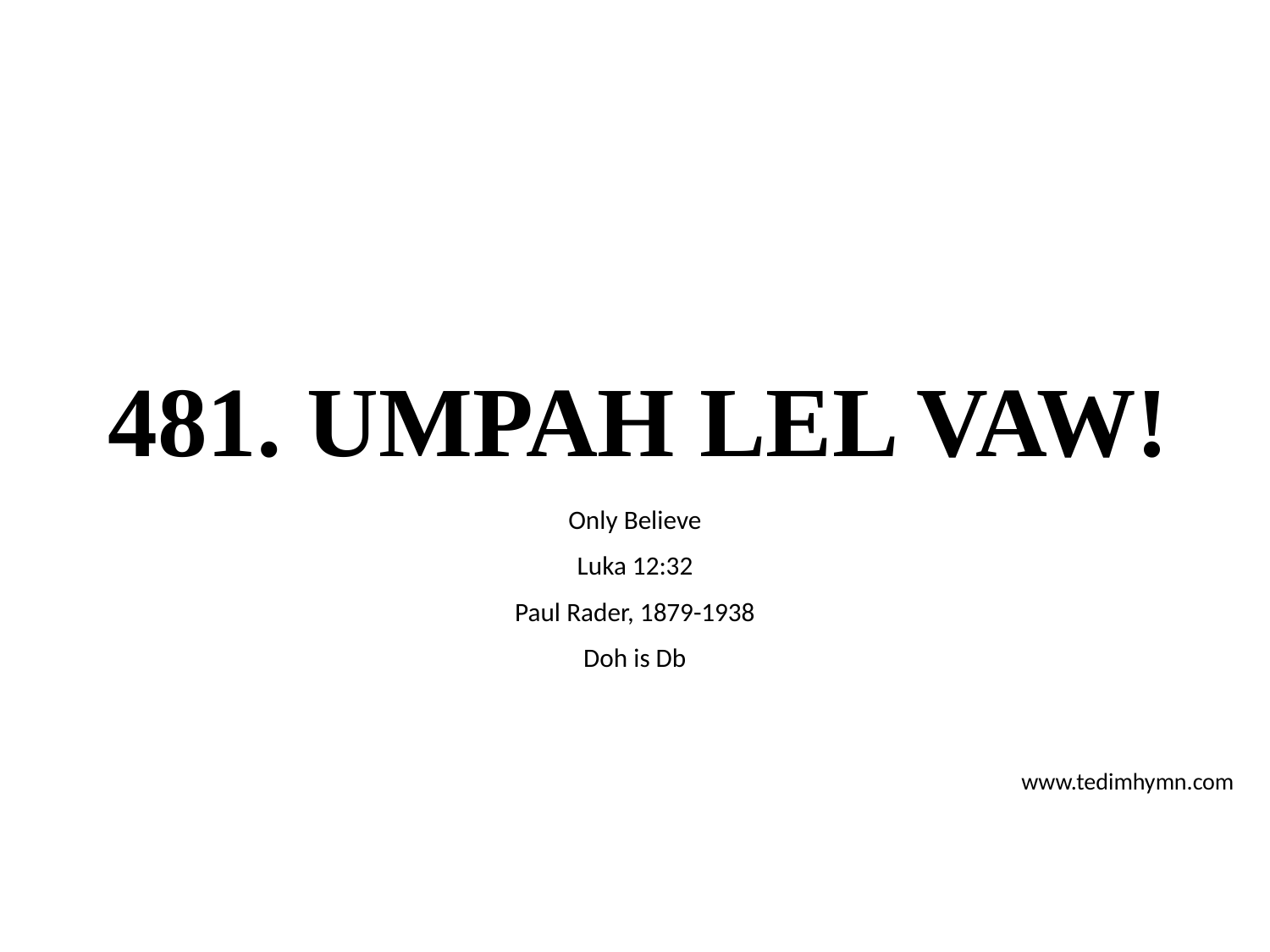

# 481. UMPAH LEL VAW!
Only Believe
Luka 12:32
Paul Rader, 1879-1938
Doh is Db
www.tedimhymn.com